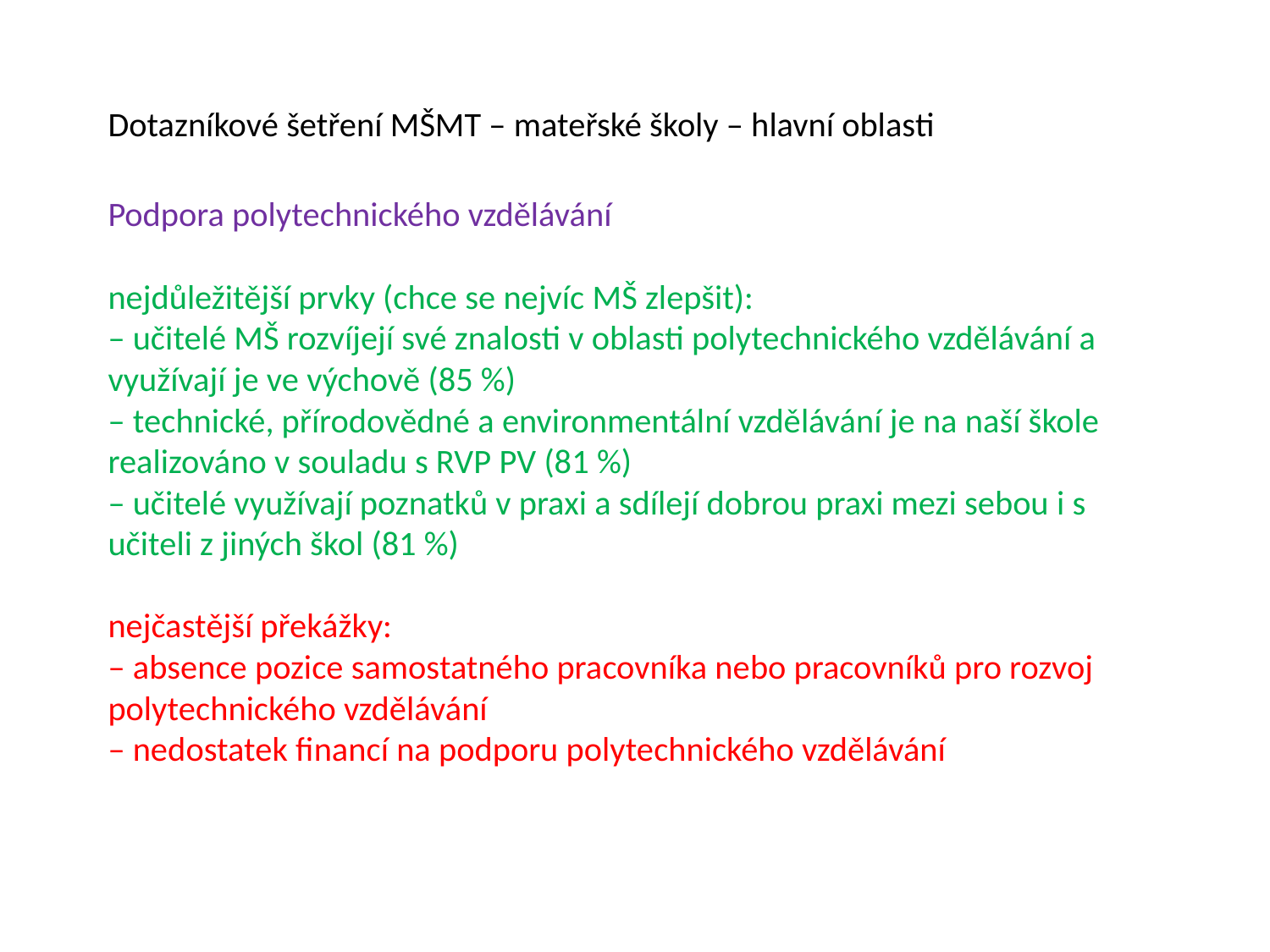

# Dotazníkové šetření MŠMT – mateřské školy – hlavní oblasti Podpora polytechnického vzdělávání nejdůležitější prvky (chce se nejvíc MŠ zlepšit): – učitelé MŠ rozvíjejí své znalosti v oblasti polytechnického vzdělávání a využívají je ve výchově (85 %) – technické, přírodovědné a environmentální vzdělávání je na naší škole realizováno v souladu s RVP PV (81 %) – učitelé využívají poznatků v praxi a sdílejí dobrou praxi mezi sebou i s učiteli z jiných škol (81 %) nejčastější překážky: – absence pozice samostatného pracovníka nebo pracovníků pro rozvoj polytechnického vzdělávání – nedostatek financí na podporu polytechnického vzdělávání